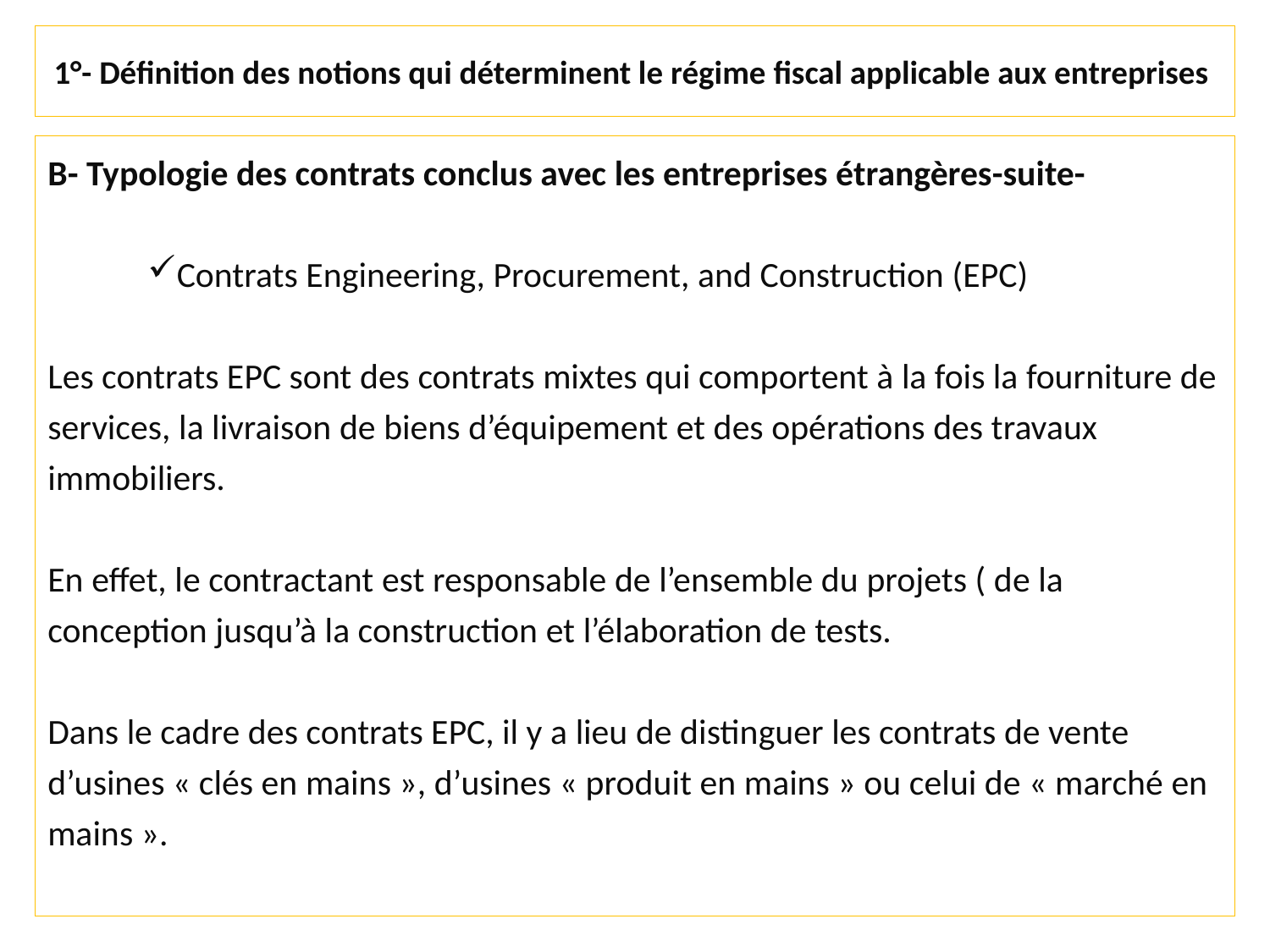

# 1°- Définition des notions qui déterminent le régime fiscal applicable aux entreprises
B- Typologie des contrats conclus avec les entreprises étrangères-suite-

Contrats Engineering, Procurement, and Construction (EPC)

Les contrats EPC sont des contrats mixtes qui comportent à la fois la fourniture de services, la livraison de biens d’équipement et des opérations des travaux immobiliers.

En effet, le contractant est responsable de l’ensemble du projets ( de la conception jusqu’à la construction et l’élaboration de tests.

Dans le cadre des contrats EPC, il y a lieu de distinguer les contrats de vente d’usines « clés en mains », d’usines « produit en mains » ou celui de « marché en mains ».